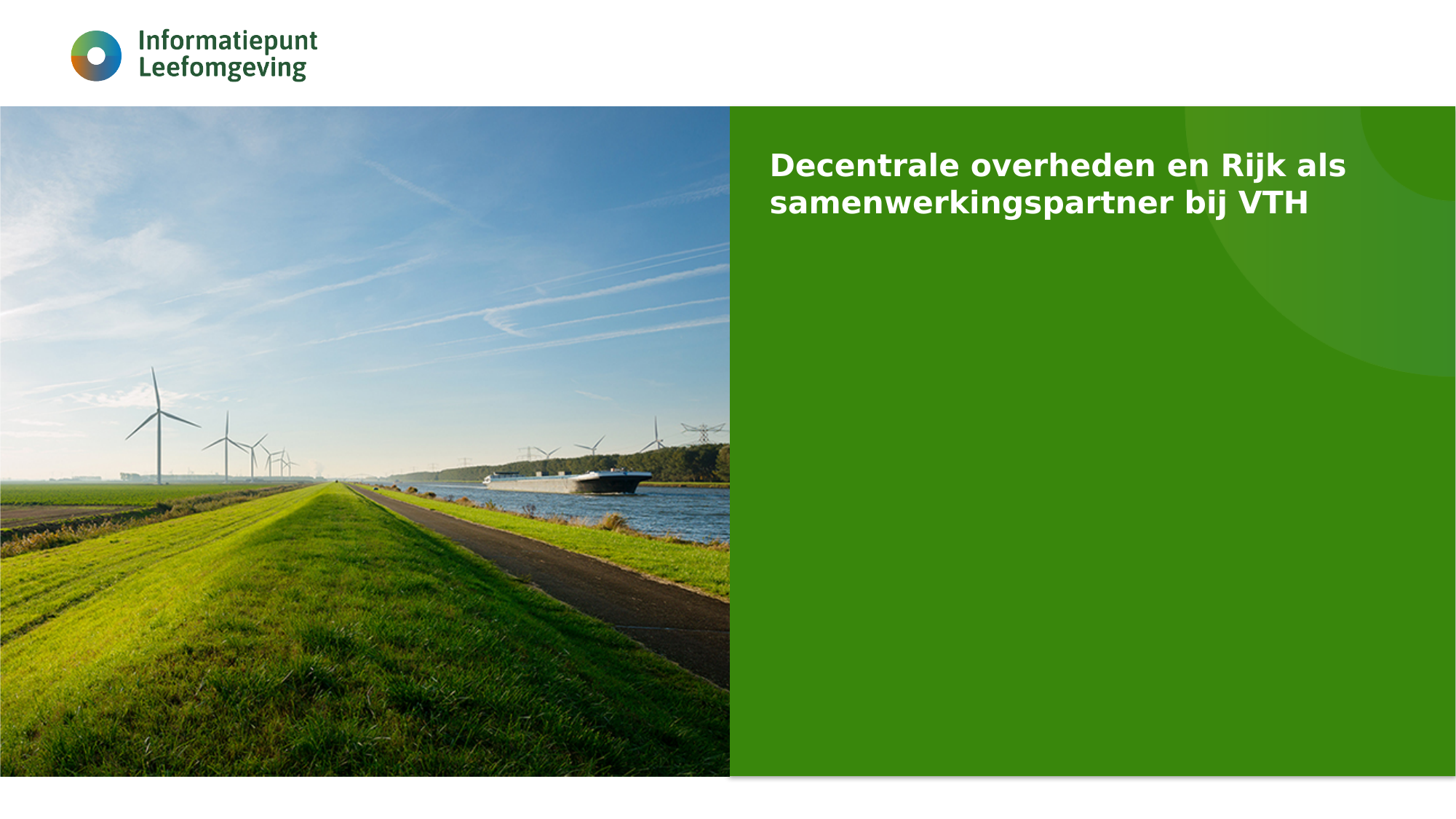

# Decentrale overheden en Rijk als samenwerkingspartner bij VTH